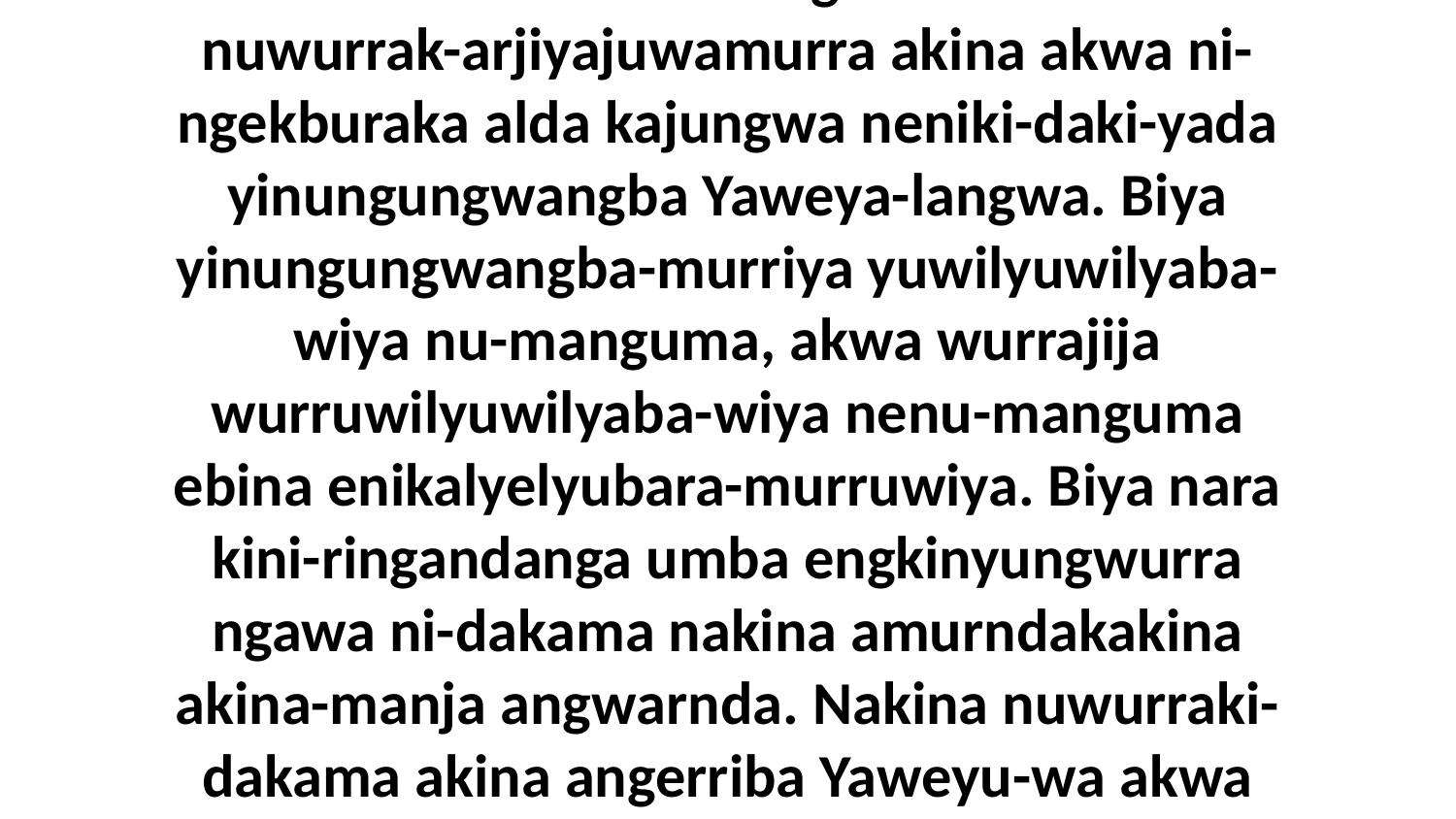

20 Kembirra Nawa nuwurra-murndukwamurra angwarnda akwa nuwurrak-arjiyajuwamurra akina akwa ni-ngekburaka alda kajungwa neniki-daki-yada yinungungwangba Yaweya-langwa. Biya yinungungwangba-murriya yuwilyuwilyaba-wiya nu-manguma, akwa wurrajija wurruwilyuwilyaba-wiya nenu-manguma ebina enikalyelyubara-murruwiya. Biya nara kini-ringandanga umba engkinyungwurra ngawa ni-dakama nakina amurndakakina akina-manja angwarnda. Nakina nuwurraki-dakama akina angerriba Yaweyu-wa akwa neni-yangmarngkwajuwame-ka nakina Yaweya.